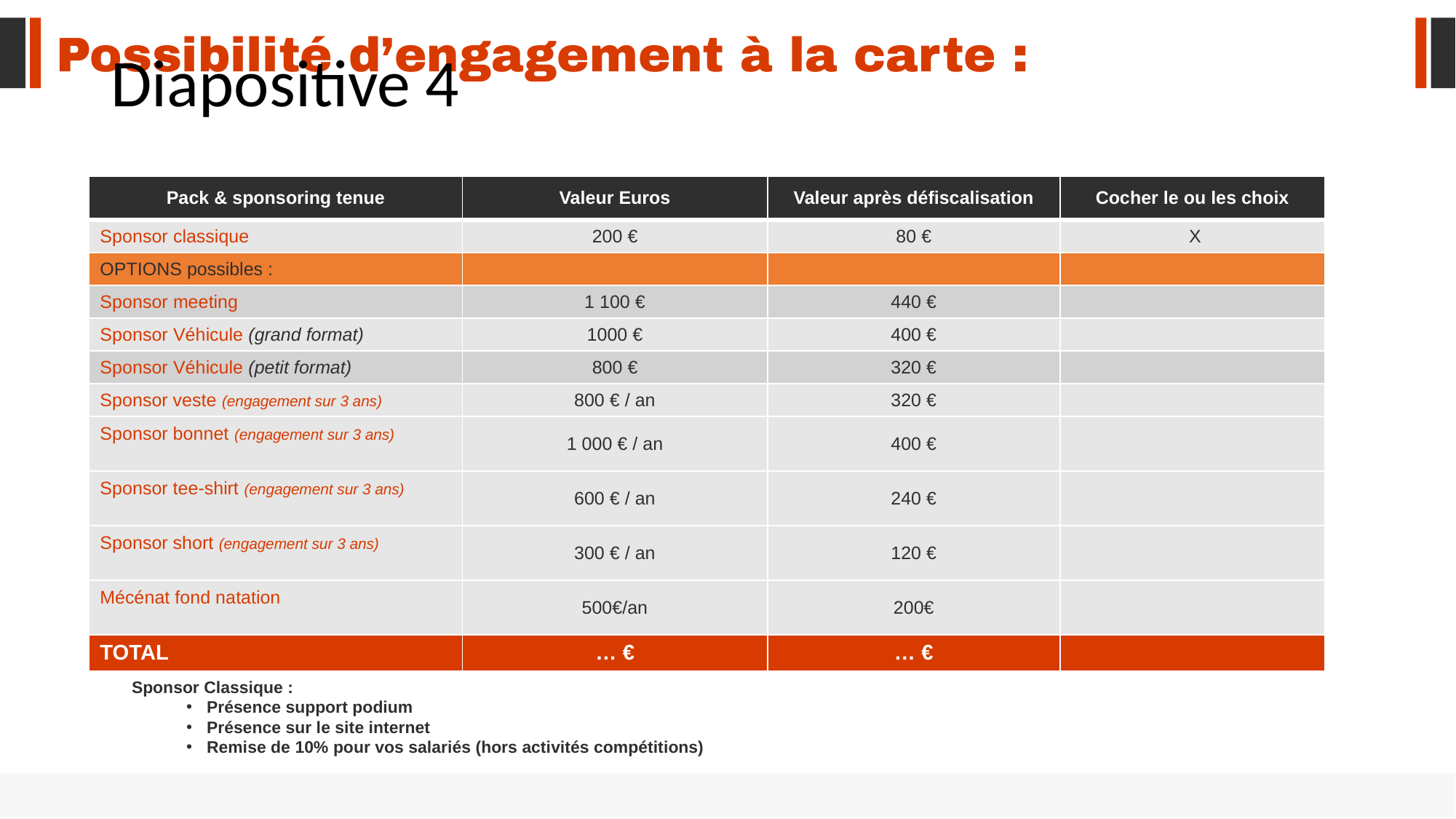

Possibilité d’engagement à la carte :
# Diapositive 4
| Pack & sponsoring tenue | Valeur Euros | Valeur après défiscalisation | Cocher le ou les choix |
| --- | --- | --- | --- |
| Sponsor classique | 200 € | 80 € | X |
| OPTIONS possibles : |  |  |  |
| Sponsor meeting | 1 100 € | 440 € |  |
| Sponsor Véhicule (grand format) | 1000 € | 400 € |  |
| Sponsor Véhicule (petit format) | 800 € | 320 € |  |
| Sponsor veste (engagement sur 3 ans) | 800 € / an | 320 € |  |
| Sponsor bonnet (engagement sur 3 ans) | 1 000 € / an | 400 € |  |
| Sponsor tee-shirt (engagement sur 3 ans) | 600 € / an | 240 € |  |
| Sponsor short (engagement sur 3 ans) | 300 € / an | 120 € |  |
| Mécénat fond natation | 500€/an | 200€ |  |
| TOTAL | … € | … € |  |
Sponsor Classique :
Présence support podium
Présence sur le site internet
Remise de 10% pour vos salariés (hors activités compétitions)